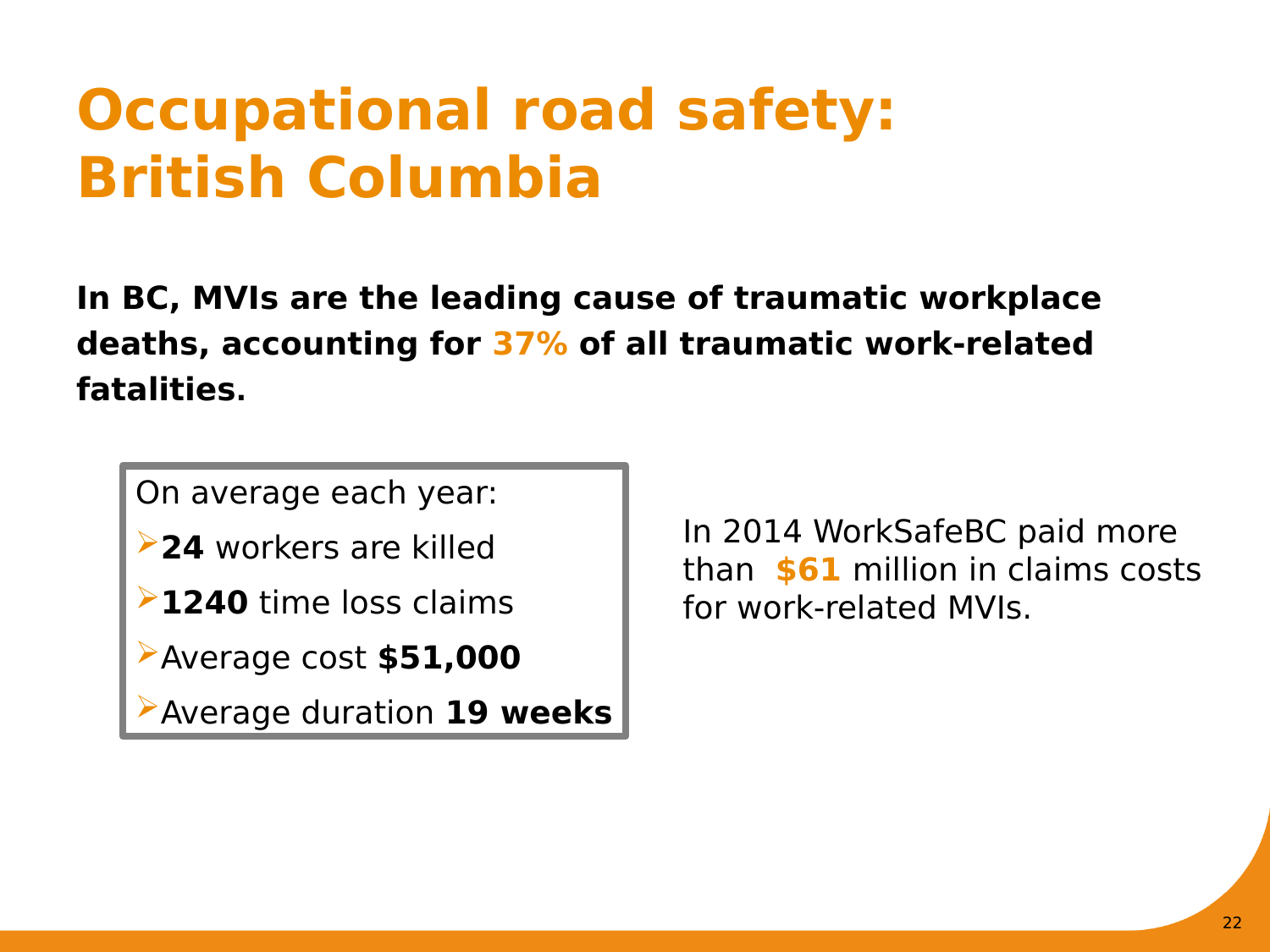

# Occupational road safety: British Columbia
In BC, MVIs are the leading cause of traumatic workplace deaths, accounting for 37% of all traumatic work-related fatalities.

On average each year:

24 workers are killed

1240 time loss claims

Average cost $51,000

Average duration 19 weeks
In 2014 WorkSafeBC paid more
than  $61 million in claims costs
for work-related MVIs.
22